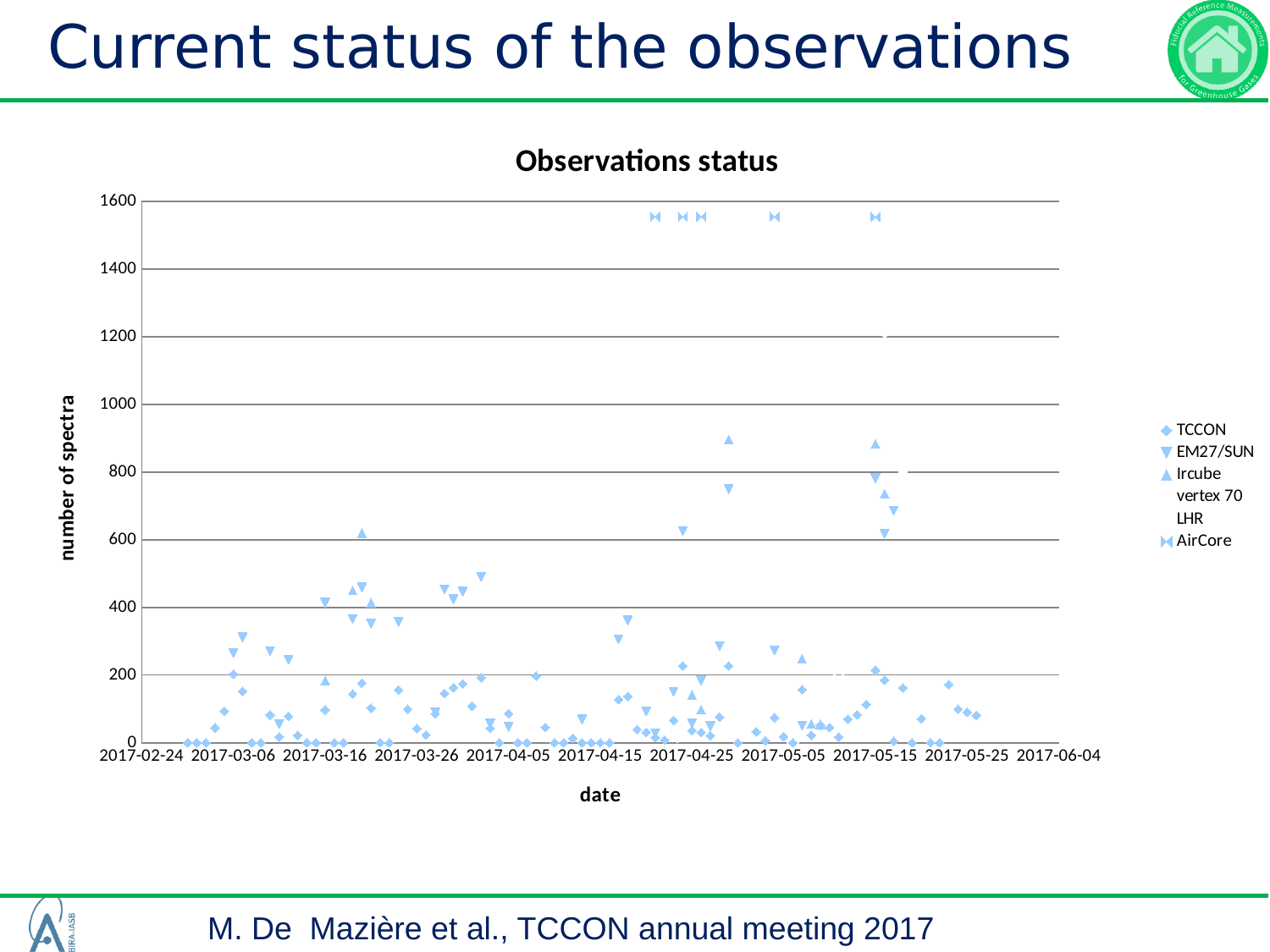

# Current status of the observations

### Chart: Observations status

| Category | TCCON | EM27/SUN | Ircube | vertex 70 | LHR | AirCore |
|---|---|---|---|---|---|---|